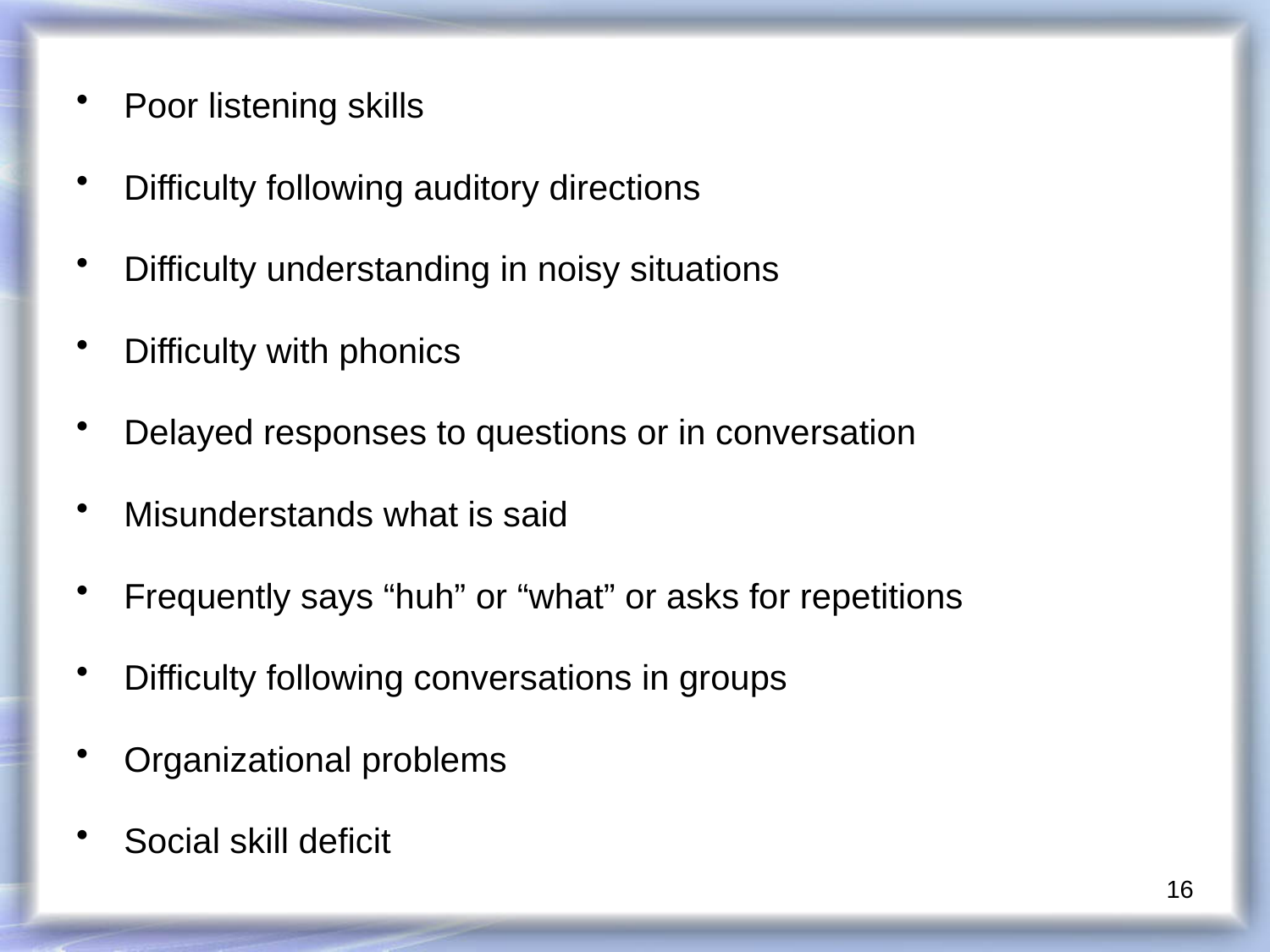

Poor listening skills

Difficulty following auditory directions

Difficulty understanding in noisy situations

Difficulty with phonics

Delayed responses to questions or in conversation

Misunderstands what is said

Frequently says “huh” or “what” or asks for repetitions

Difficulty following conversations in groups

Organizational problems

Social skill deficit
16